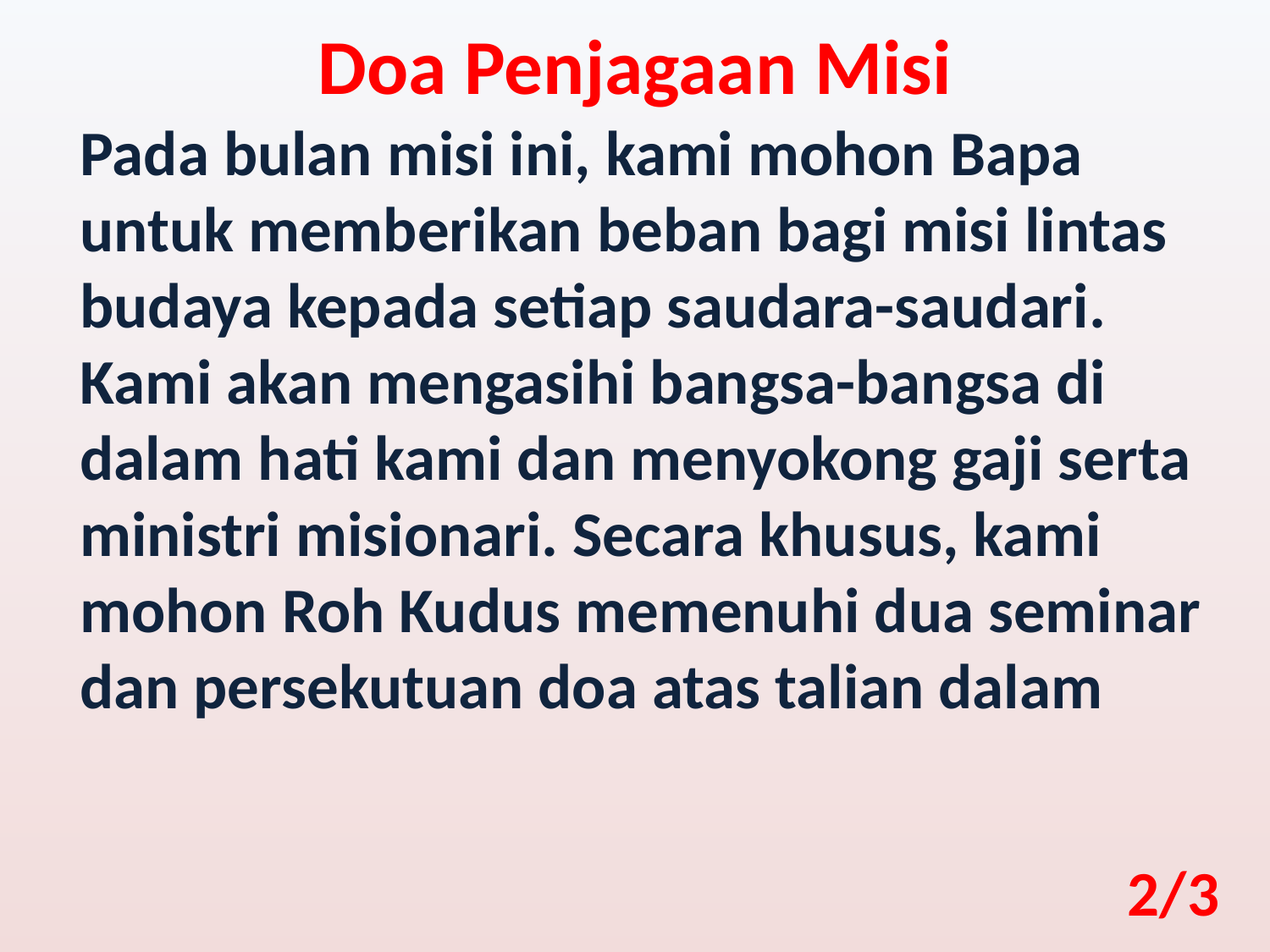

Doa Penjagaan Misi
Pada bulan misi ini, kami mohon Bapa untuk memberikan beban bagi misi lintas budaya kepada setiap saudara-saudari. Kami akan mengasihi bangsa-bangsa di dalam hati kami dan menyokong gaji serta ministri misionari. Secara khusus, kami mohon Roh Kudus memenuhi dua seminar dan persekutuan doa atas talian dalam
2/3